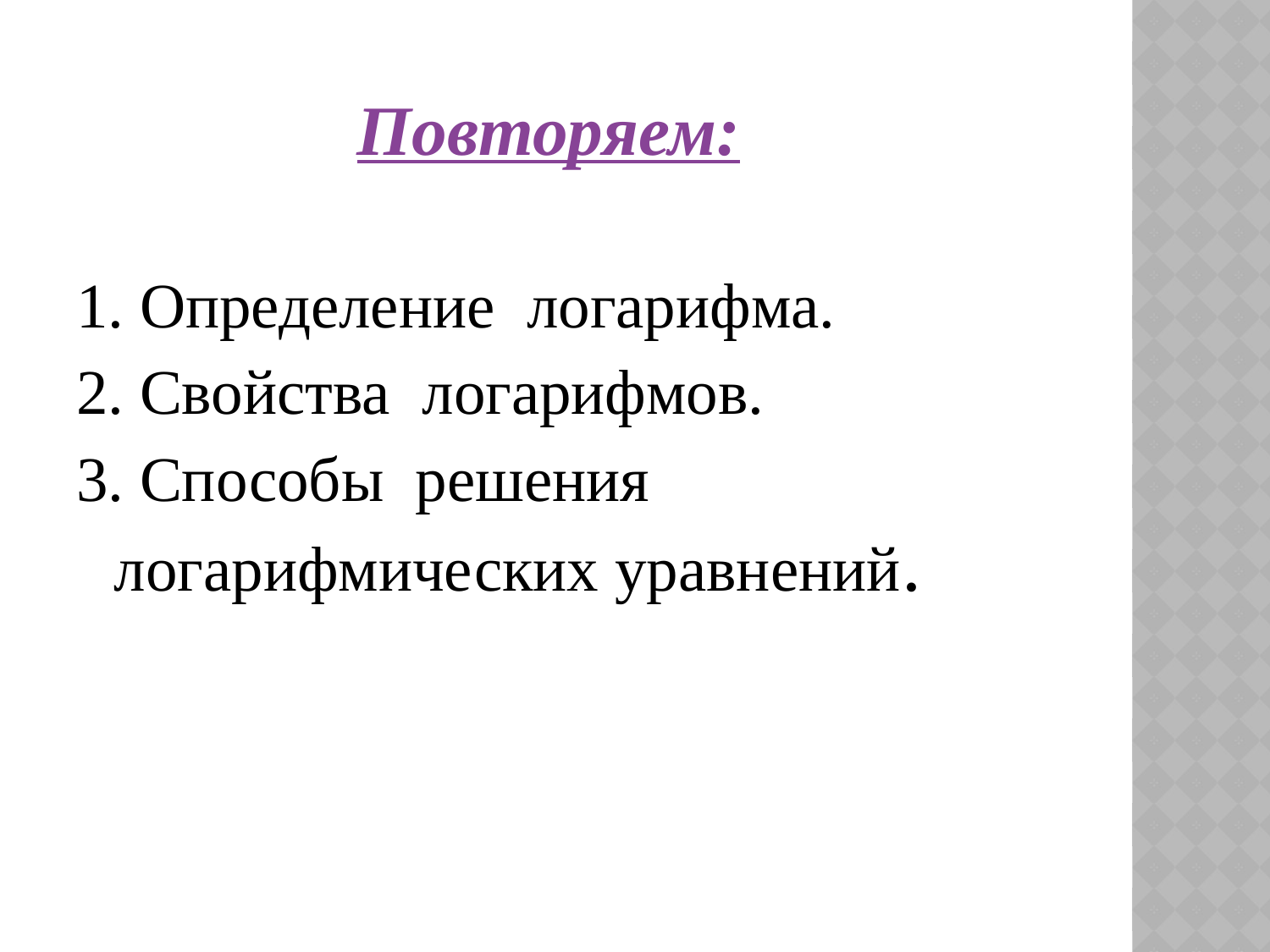

# Повторяем:
1. Определение  логарифма.
2. Свойства  логарифмов.
3. Способы  решения логарифмических уравнений.